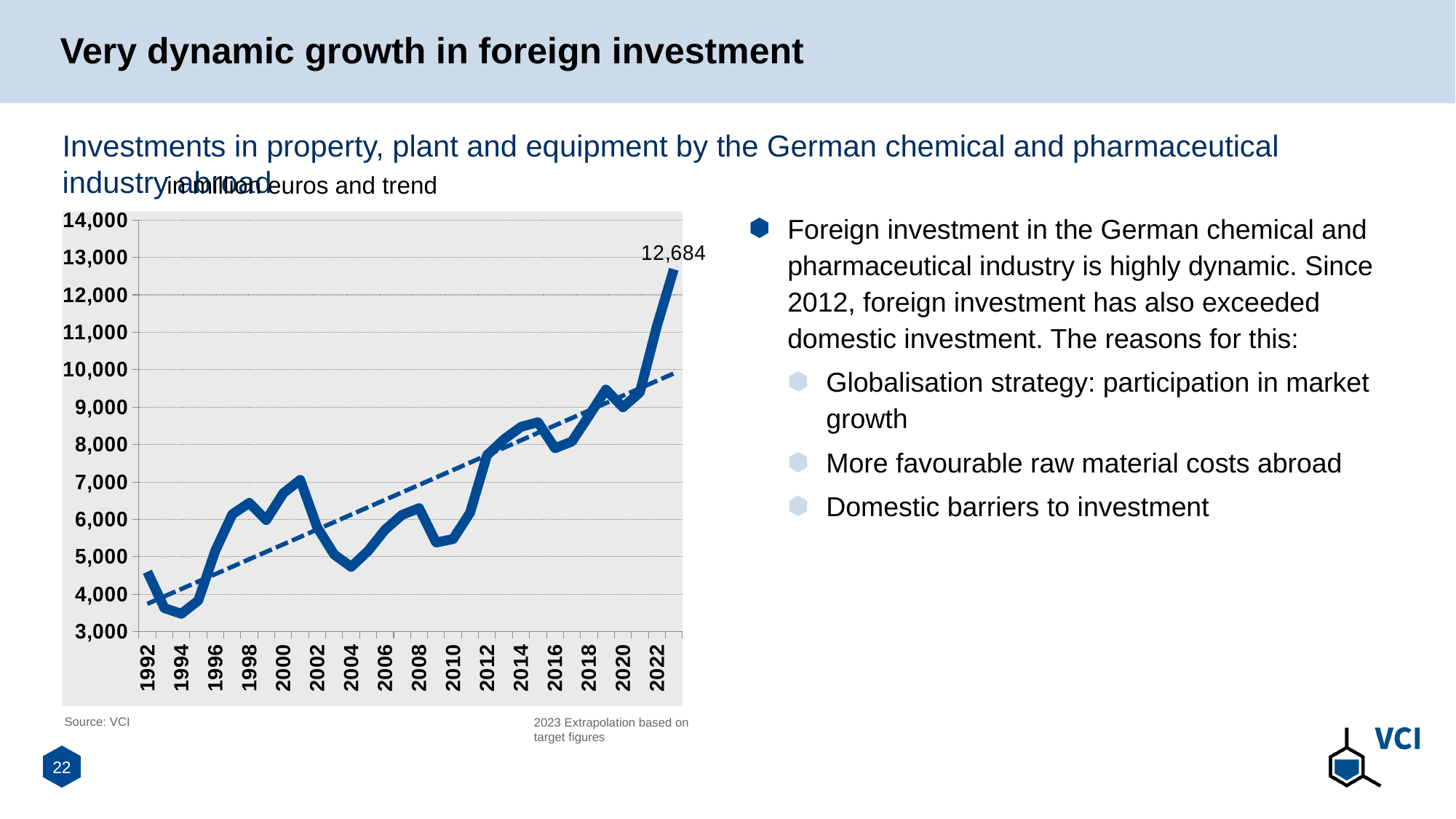

# Very dynamic growth in foreign investment
Investments in property, plant and equipment by the German chemical and pharmaceutical industry abroad
in million euros and trend

Foreign investment in the German chemical and pharmaceutical industry is highly dynamic. Since 2012, foreign investment has also exceeded domestic investment. The reasons for this:
Globalisation strategy: participation in market growth
More favourable raw material costs abroad
Domestic barriers to investment

### Chart

| Category |  Investments in property, plant and equipment abroad |
|---|---|
| 1992 | 4602.0 |
| 1993 | 3630.0 |
| 1994 | 3477.0 |
| 1995 | 3835.0 |
| 1996 | 5164.0 |
| 1997 | 6136.0 |
| 1998 | 6442.0 |
| 1999 | 5982.0 |
| 2000 | 6698.0 |
| 2001 | 7057.0 |
| 2002 | 5787.0 |
| 2003 | 5062.0 |
| 2004 | 4733.0 |
| 2005 | 5159.0 |
| 2006 | 5726.0 |
| 2007 | 6123.0 |
| 2008 | 6301.0 |
| 2009 | 5382.0 |
| 2010 | 5475.0 |
| 2011 | 6177.0 |
| 2012 | 7715.0 |
| 2013 | 8141.0 |
| 2014 | 8473.0 |
| 2015 | 8598.0 |
| 2016 | 7902.0 |
| 2017 | 8082.0 |
| 2018 | 8767.0 |
| 2019 | 9470.0 |
| 2020 | 8996.0 |
| 2021 | 9396.0 |
| 2022 | 11161.0 |
| 2023* | 12684.238342896093 |
Source: VCI

2023 Extrapolation based on target figures
22